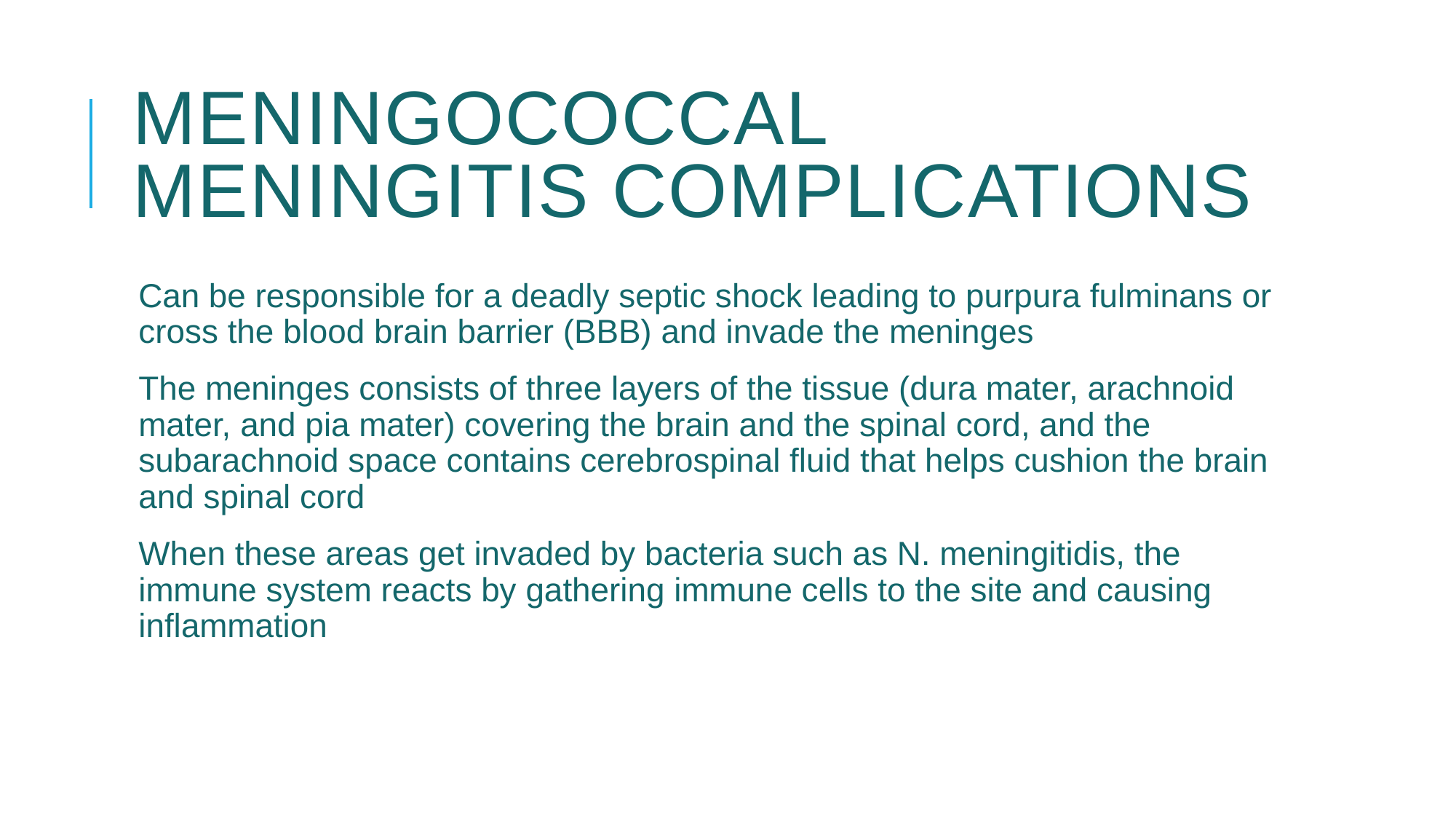

# Meningococcal meningitis complications
Can be responsible for a deadly septic shock leading to purpura fulminans or cross the blood brain barrier (BBB) and invade the meninges
The meninges consists of three layers of the tissue (dura mater, arachnoid mater, and pia mater) covering the brain and the spinal cord, and the subarachnoid space contains cerebrospinal fluid that helps cushion the brain and spinal cord
When these areas get invaded by bacteria such as N. meningitidis, the immune system reacts by gathering immune cells to the site and causing inflammation